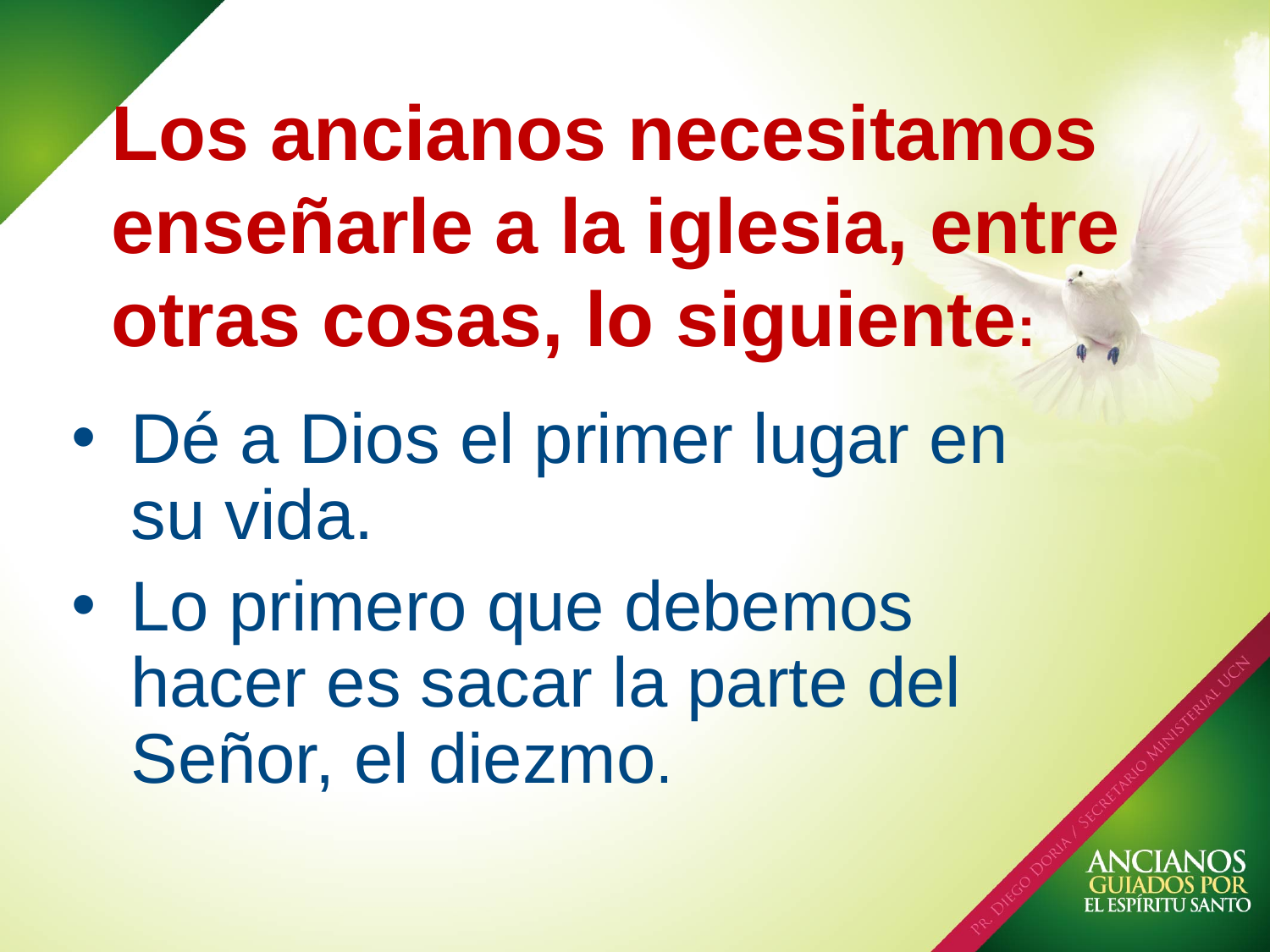

# Los ancianos necesitamos enseñarle a la iglesia, entre otras cosas, lo siguiente:
Dé a Dios el primer lugar en su vida.
Lo primero que debemos hacer es sacar la parte del Señor, el diezmo.